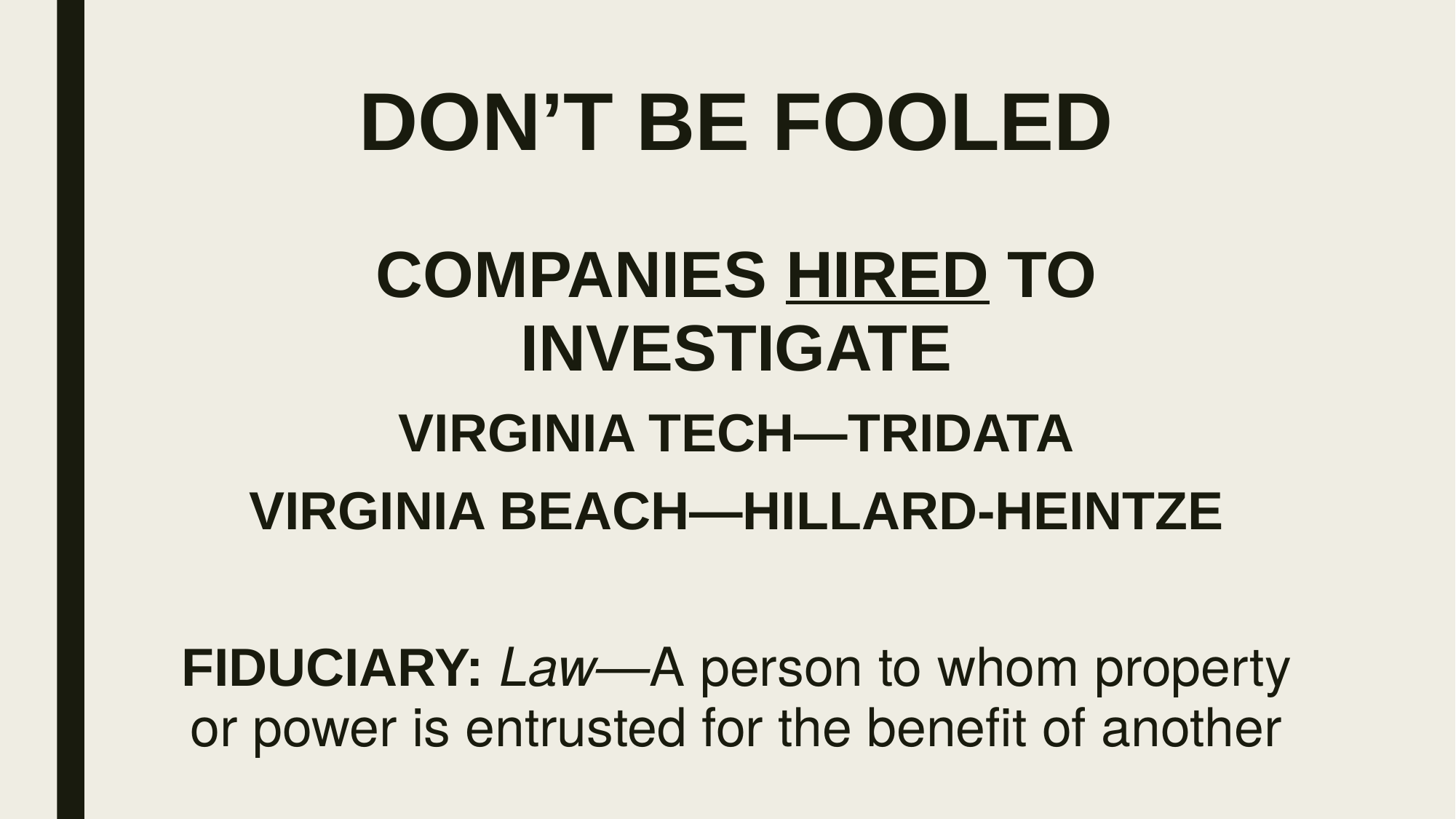

# DON’T BE FOOLED
COMPANIES HIRED TO INVESTIGATE
VIRGINIA TECH—TRIDATA
VIRGINIA BEACH—HILLARD-HEINTZE

FIDUCIARY: Law—A person to whom property or power is entrusted for the benefit of another